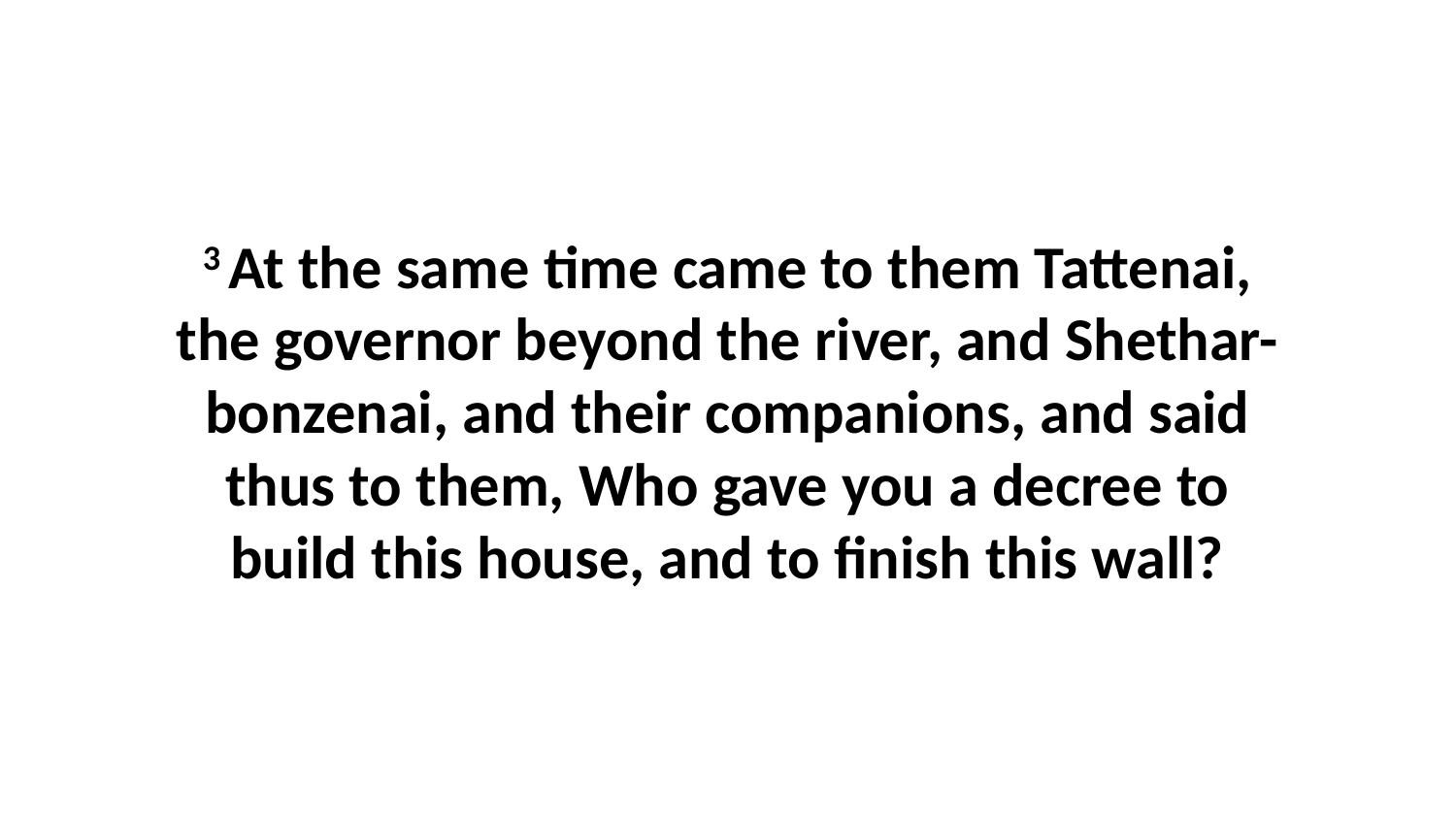

3 At the same time came to them Tattenai, the governor beyond the river, and Shethar-bonzenai, and their companions, and said thus to them, Who gave you a decree to build this house, and to finish this wall?